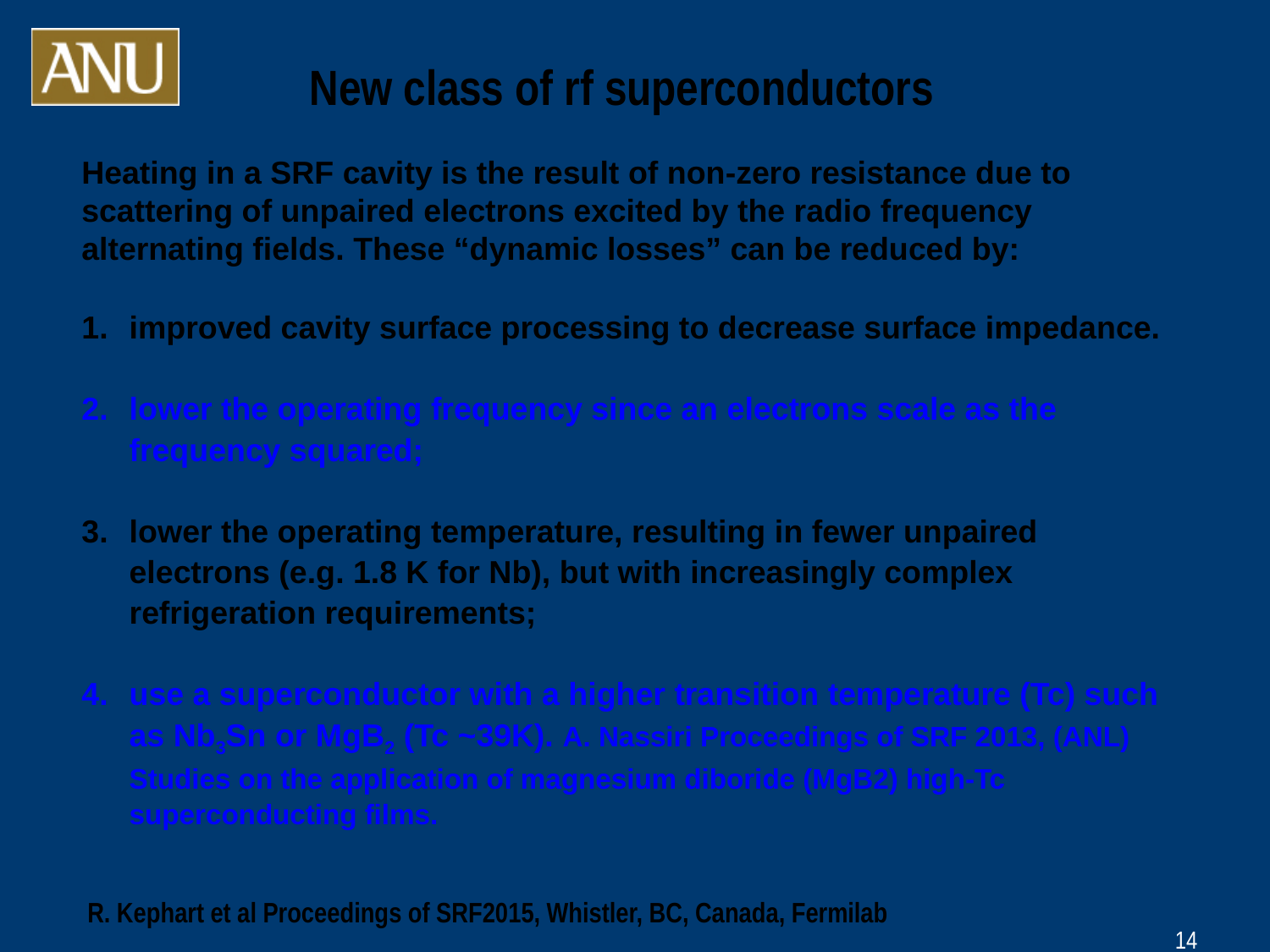

# New class of rf superconductors
Heating in a SRF cavity is the result of non-zero resistance due to scattering of unpaired electrons excited by the radio frequency alternating fields. These “dynamic losses” can be reduced by:

improved cavity surface processing to decrease surface impedance.

lower the operating frequency since an electrons scale as the frequency squared;

lower the operating temperature, resulting in fewer unpaired electrons (e.g. 1.8 K for Nb), but with increasingly complex refrigeration requirements;

use a superconductor with a higher transition temperature (Tc) such as Nb3Sn or MgB2 (Tc ~39K). A. Nassiri Proceedings of SRF 2013, (ANL) Studies on the application of magnesium diboride (MgB2) high-Tc superconducting films.
R. Kephart et al Proceedings of SRF2015, Whistler, BC, Canada, Fermilab
14